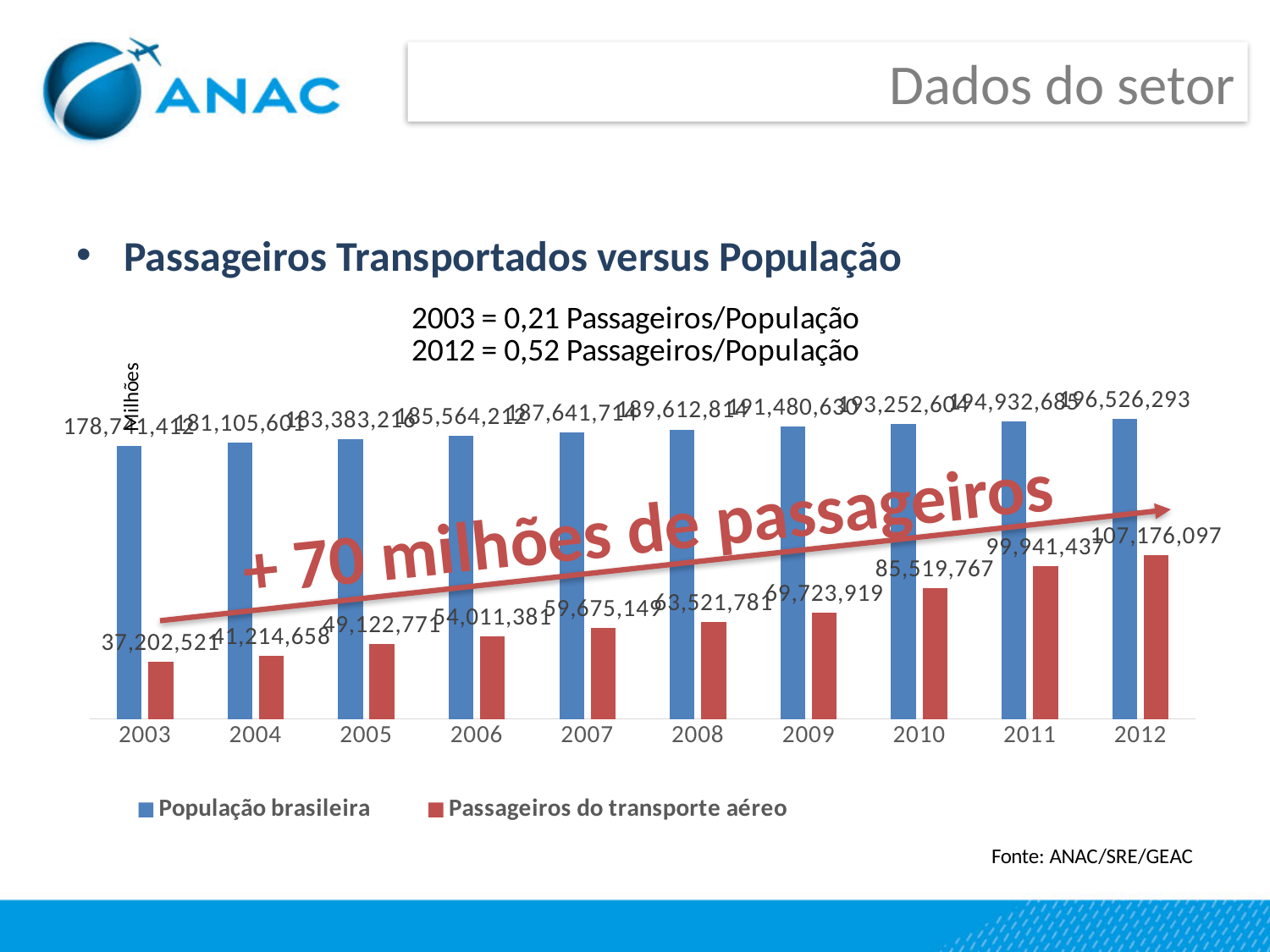

Dados do setor
Passageiros Transportados versus População

### Chart

| Category | População brasileira | Passageiros do transporte aéreo |
|---|---|---|
| 2003 | 178741412.0 | 37202521.0 |
| 2004 | 181105601.0 | 41214658.0 |
| 2005 | 183383216.0 | 49122771.0 |
| 2006 | 185564212.0 | 54011381.0 |
| 2007 | 187641714.0 | 59675149.0 |
| 2008 | 189612814.0 | 63521781.0 |
| 2009 | 191480630.0 | 69723919.0 |
| 2010 | 193252604.0 | 85519767.0 |
| 2011 | 194932685.0 | 99941437.0 |
| 2012 | 196526293.0 | 107176097.0 |
+ 70 milhões de passageiros